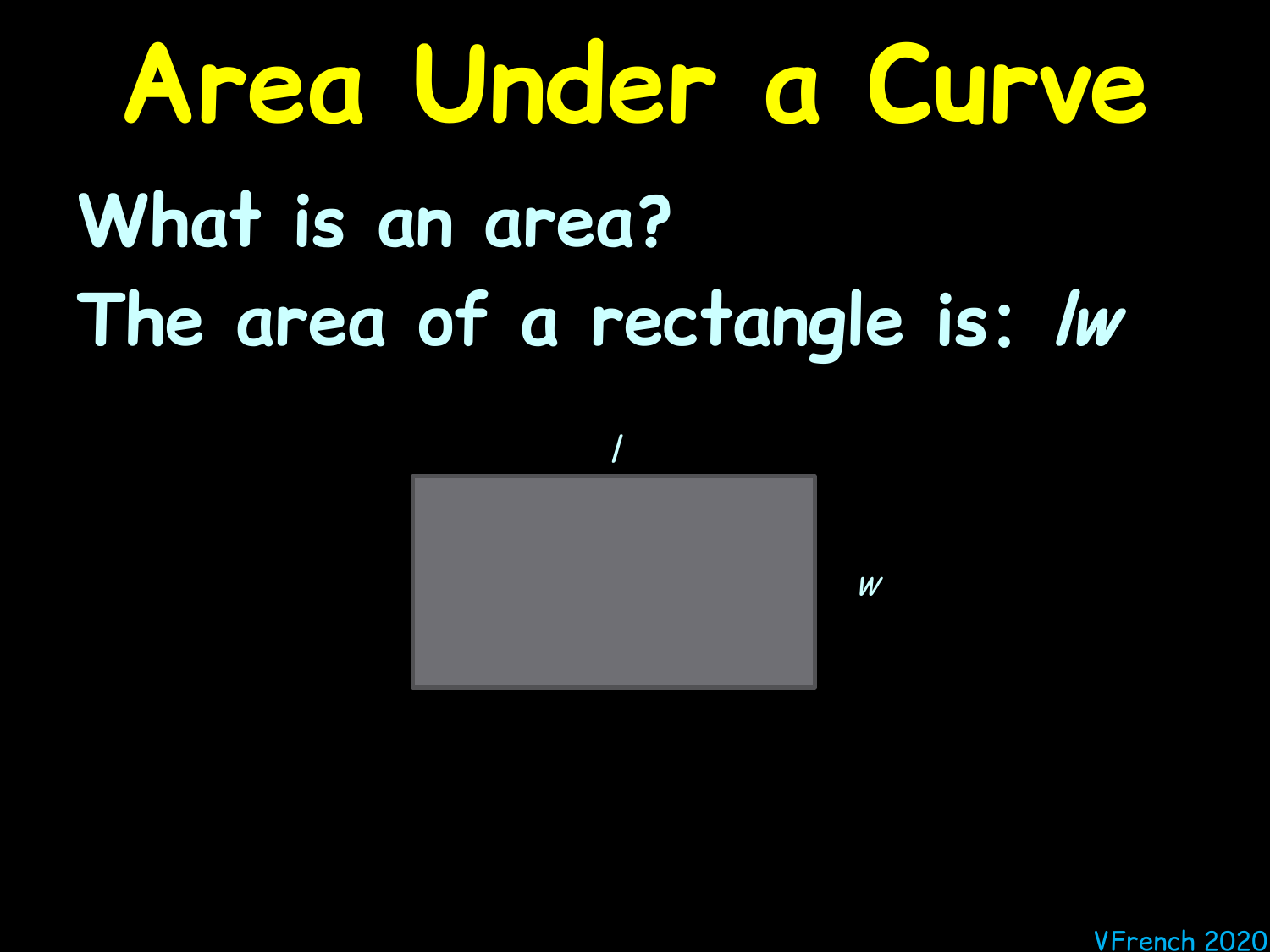

# Area Under a Curve
What is an area?
The area of a rectangle is: lw
l

w
VFrench 2020